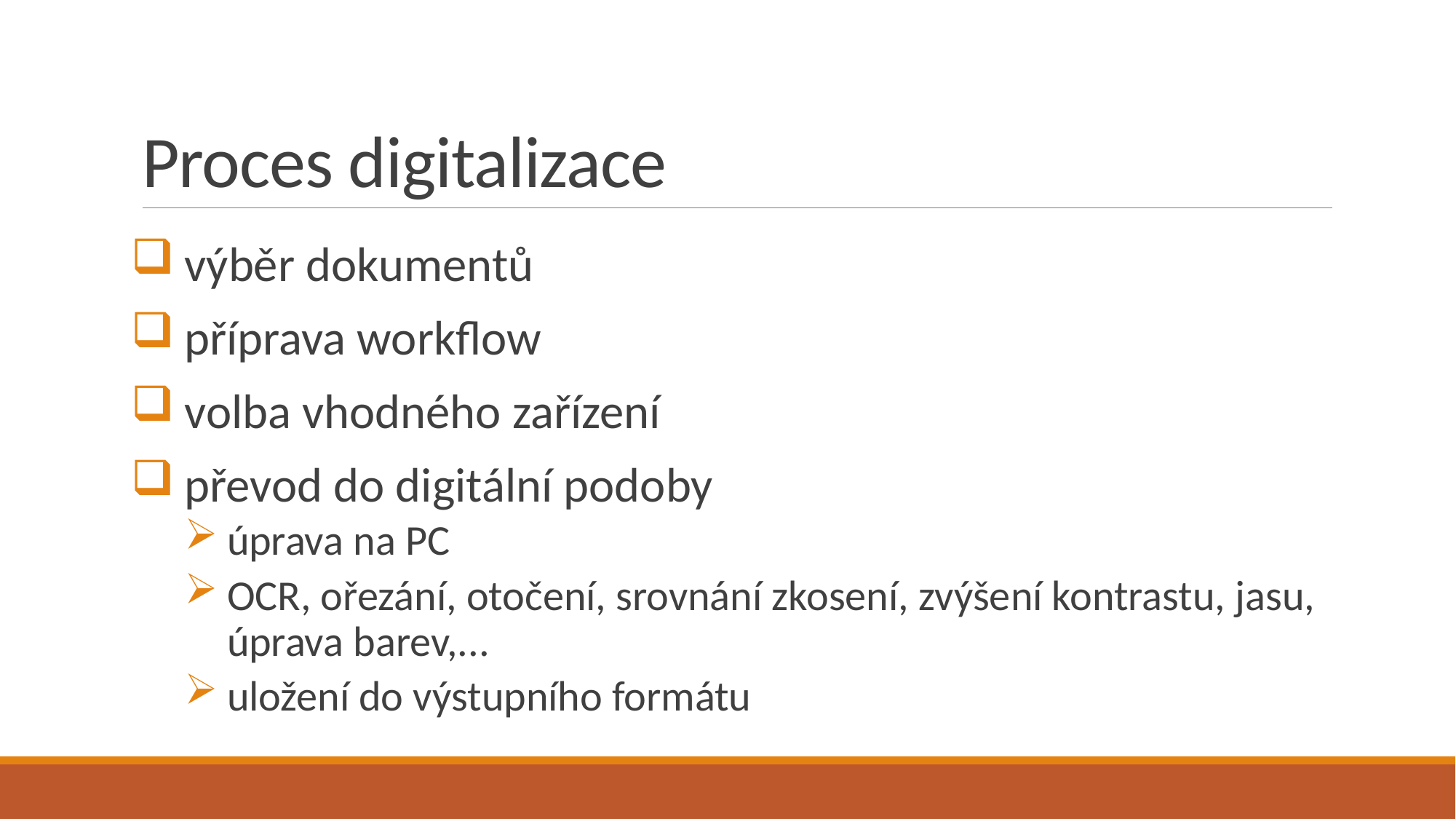

# Proces digitalizace
výběr dokumentů
příprava workflow
volba vhodného zařízení
převod do digitální podoby
úprava na PC
OCR, ořezání, otočení, srovnání zkosení, zvýšení kontrastu, jasu, úprava barev,...
uložení do výstupního formátu